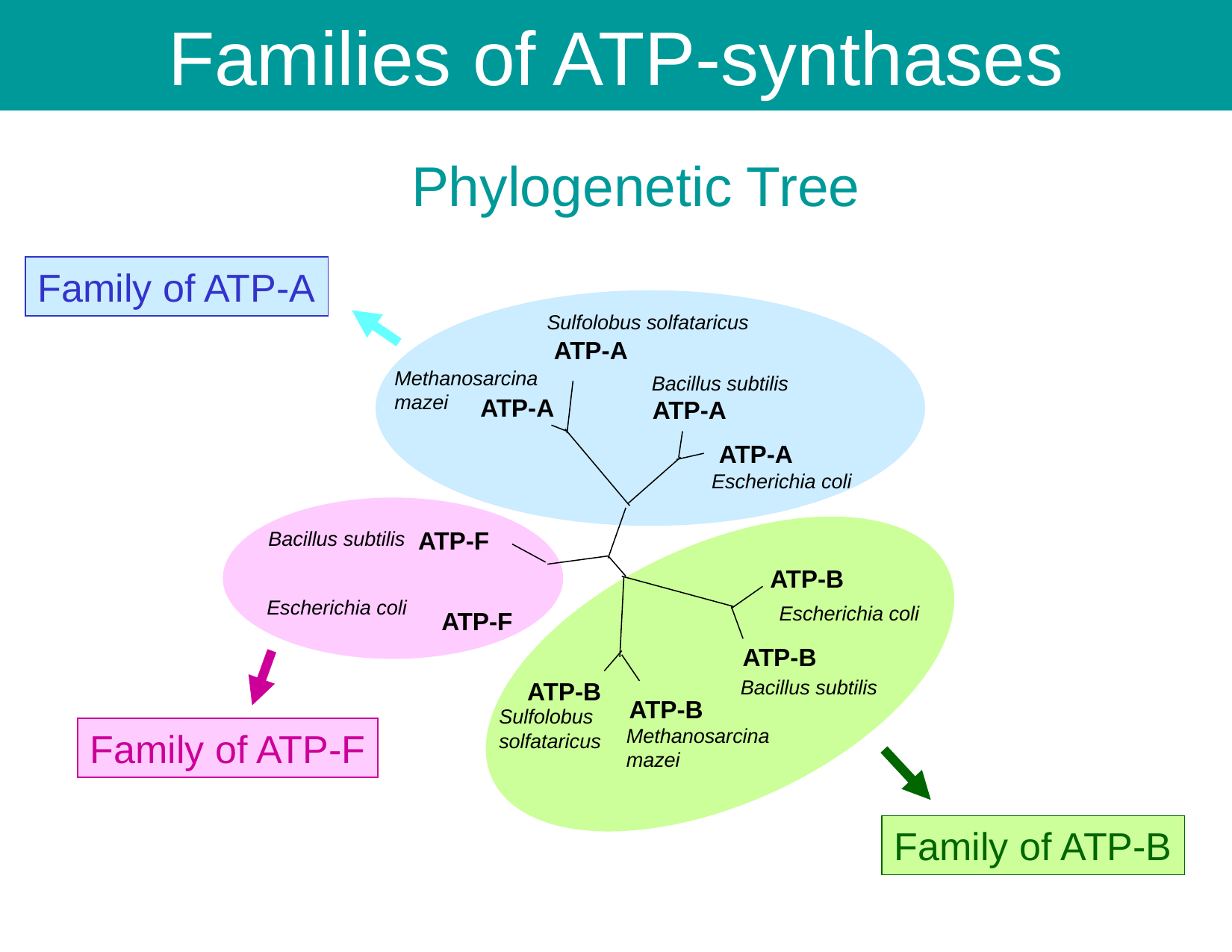

# Families of ATP-synthases
Phylogenetic Tree
Family of ATP-A

Sulfolobus solfataricus

ATP-A
Methanosarcina
mazei
Bacillus subtilis

ATP-A
ATP-A

ATP-A

Escherichia coli

ATP-F
Bacillus subtilis

ATP-B

Escherichia coli
Escherichia coli
ATP-F

ATP-B

Bacillus subtilis
ATP-B
ATP-B
Sulfolobus
solfataricus
Methanosarcina
mazei
Family of ATP-F

Family of ATP-B